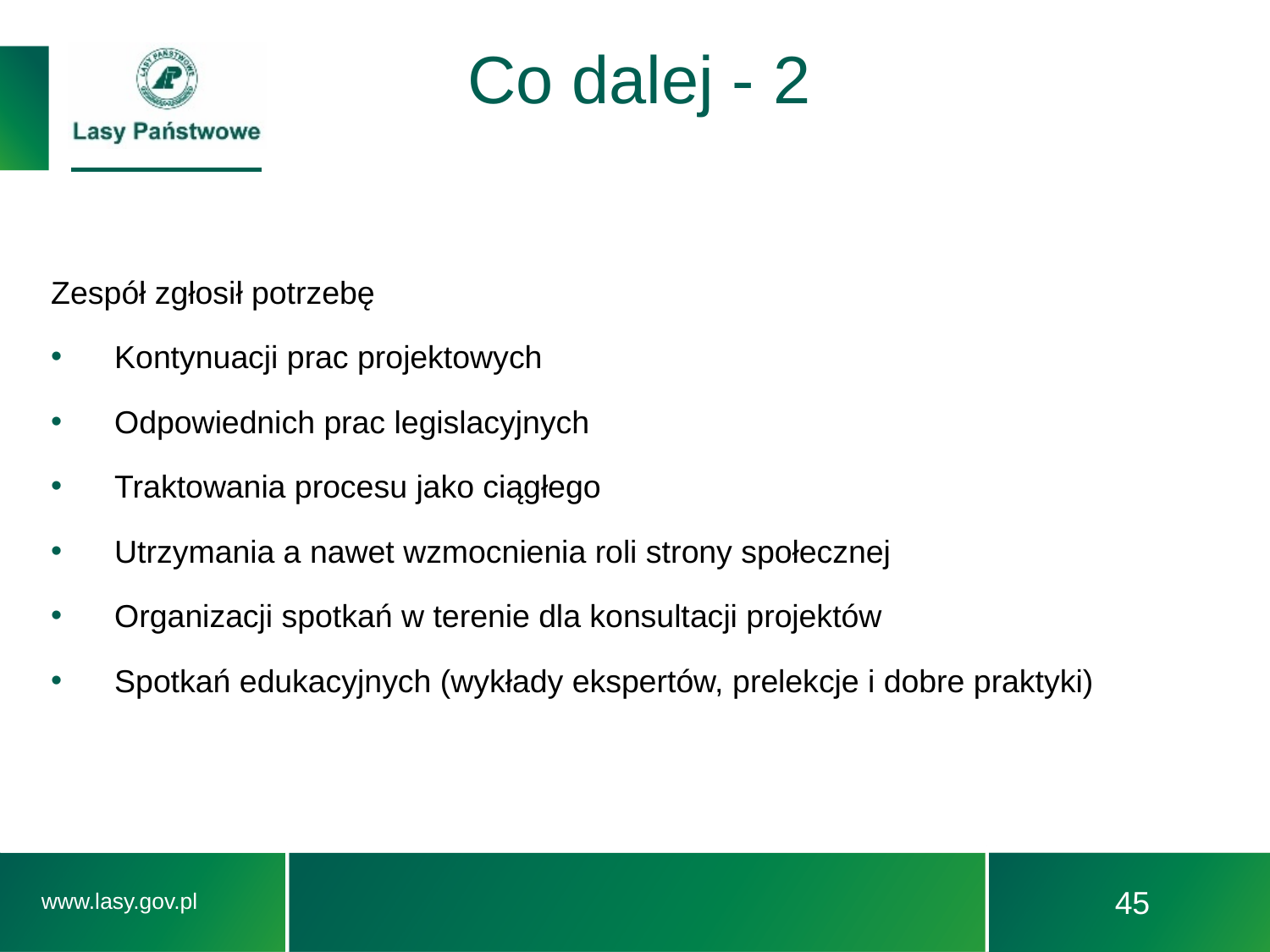

# Co dalej - 2
Zespół zgłosił potrzebę
Kontynuacji prac projektowych
Odpowiednich prac legislacyjnych
Traktowania procesu jako ciągłego
Utrzymania a nawet wzmocnienia roli strony społecznej
Organizacji spotkań w terenie dla konsultacji projektów
Spotkań edukacyjnych (wykłady ekspertów, prelekcje i dobre praktyki)